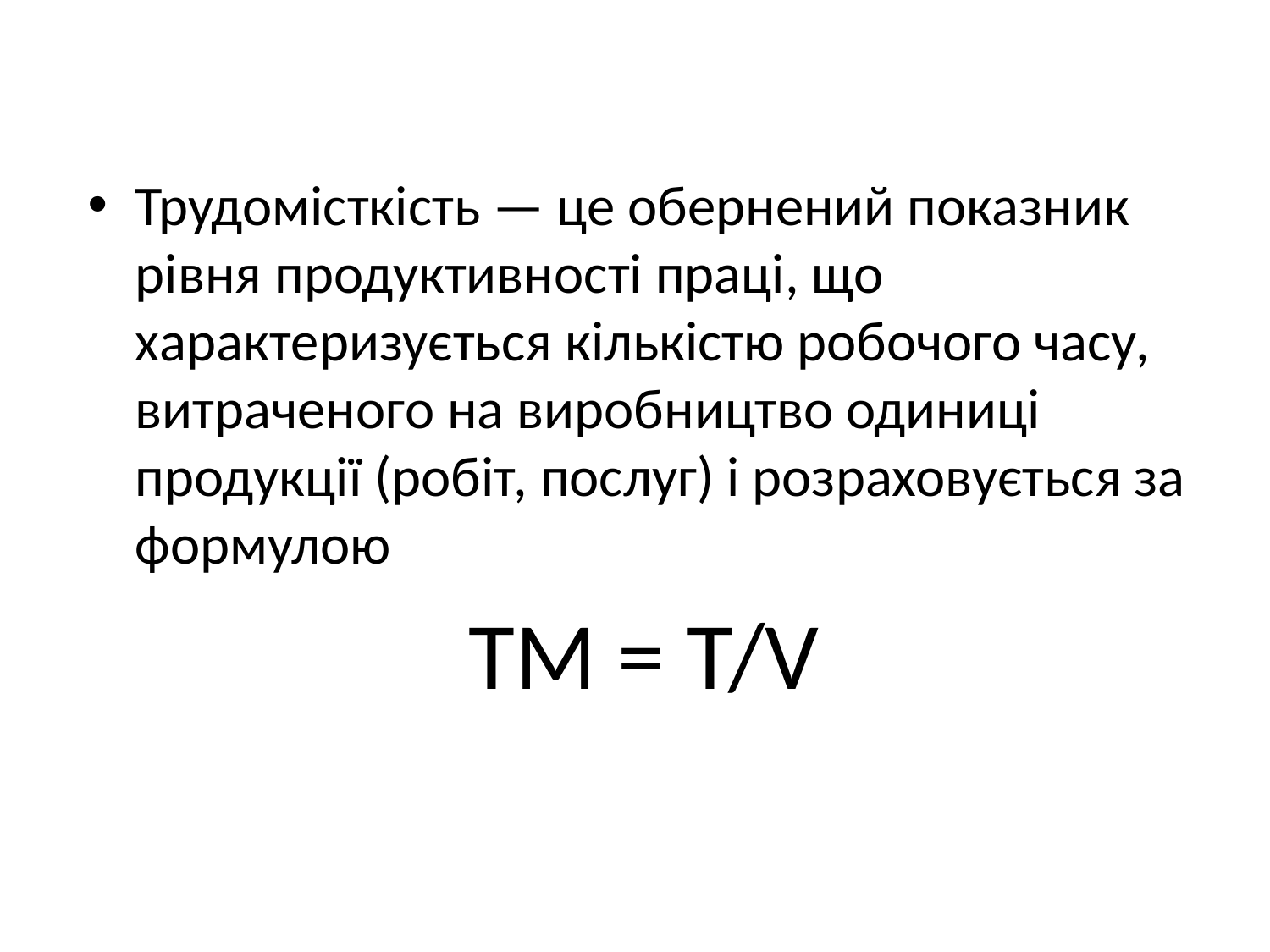

Трудомісткість — це обернений показник рівня продуктивності праці, що характеризується кількістю робочого часу, витраченого на виробництво одиниці продукції (робіт, послуг) і розраховується за формулою
			TM = T/V